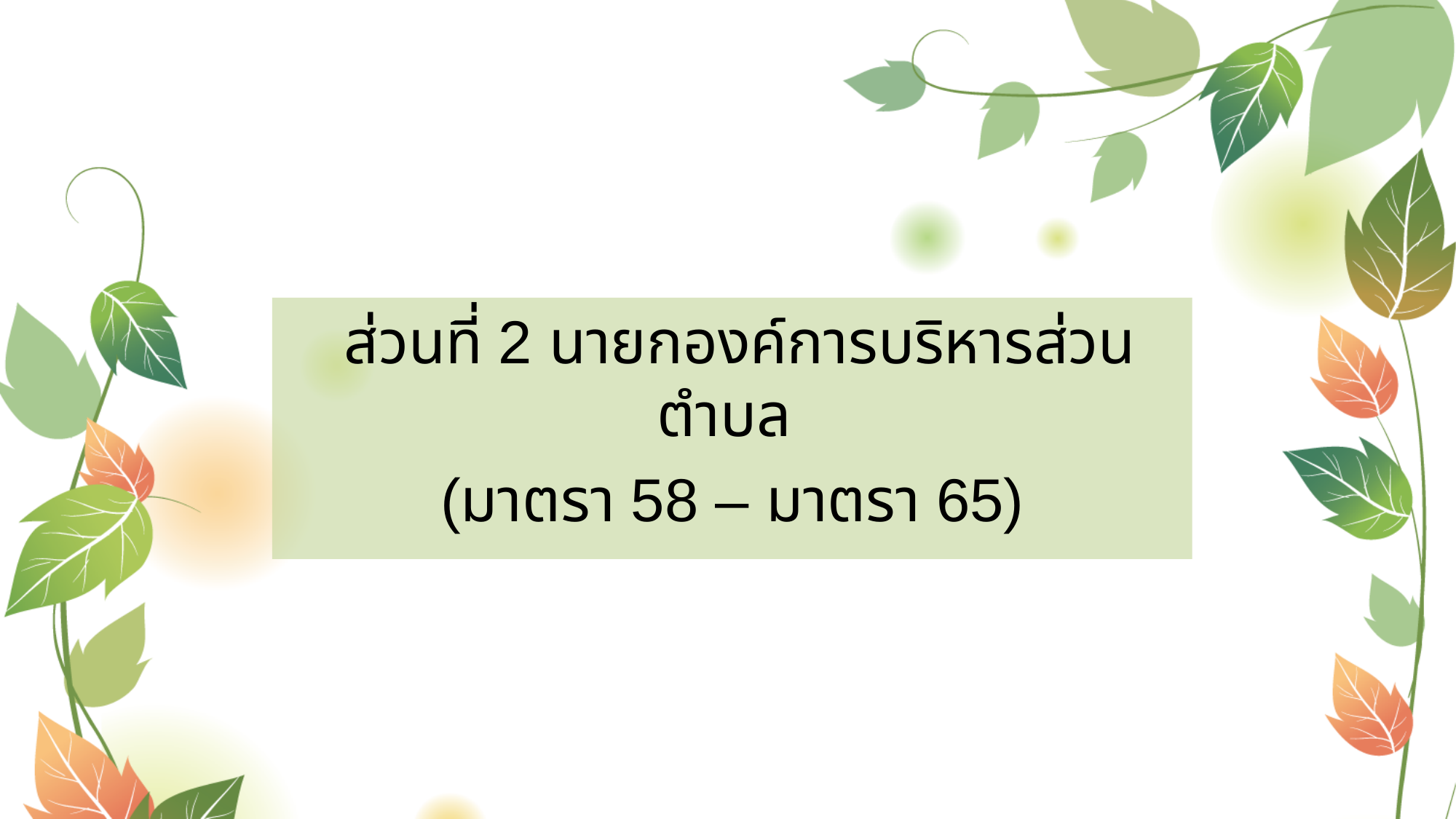

ส่วนที่ 2 นายกองค์การบริหารส่วนตำบล
(มาตรา 58 – มาตรา 65)